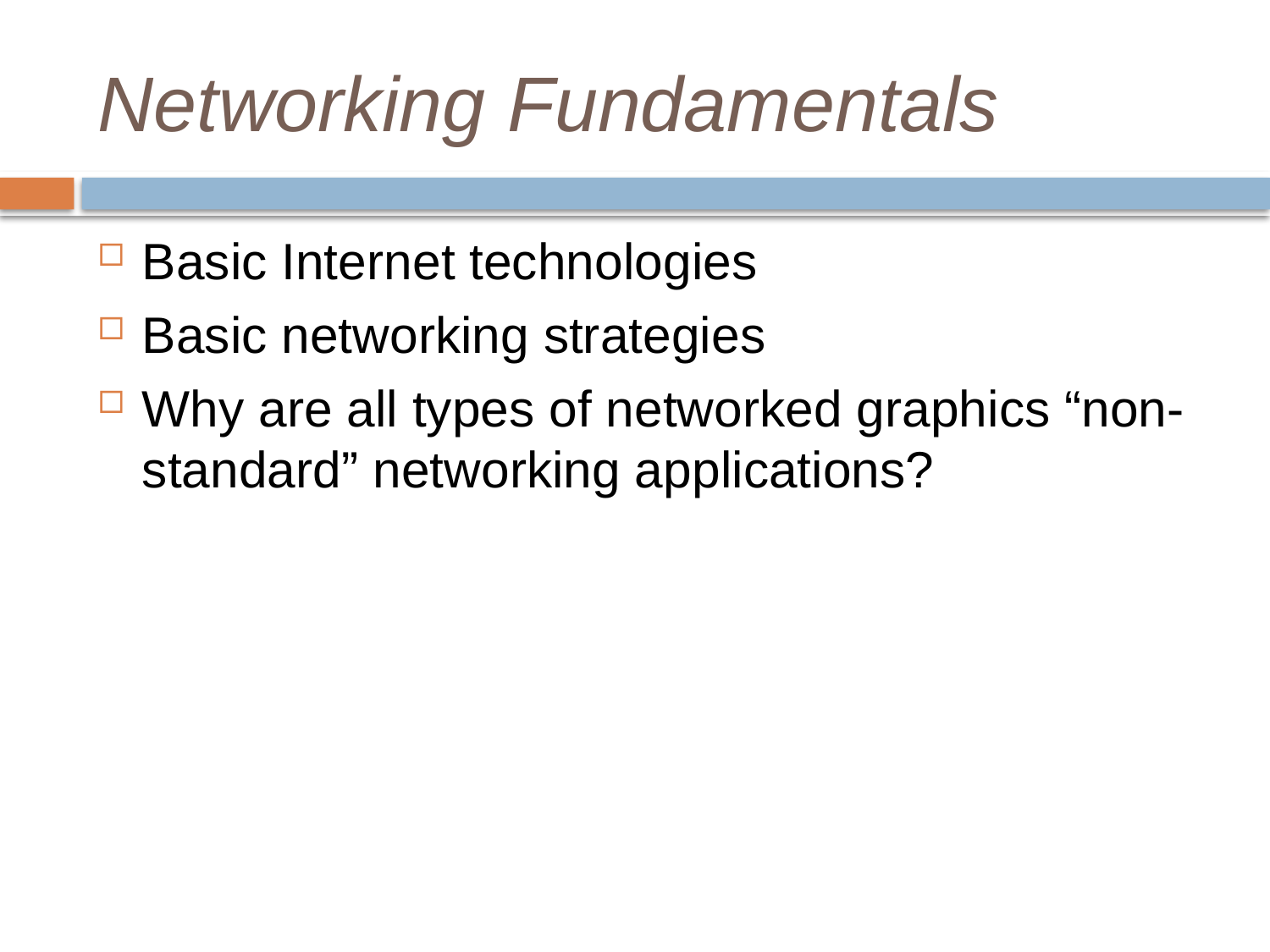

# Networking Fundamentals
Basic Internet technologies
Basic networking strategies
Why are all types of networked graphics “non-standard” networking applications?